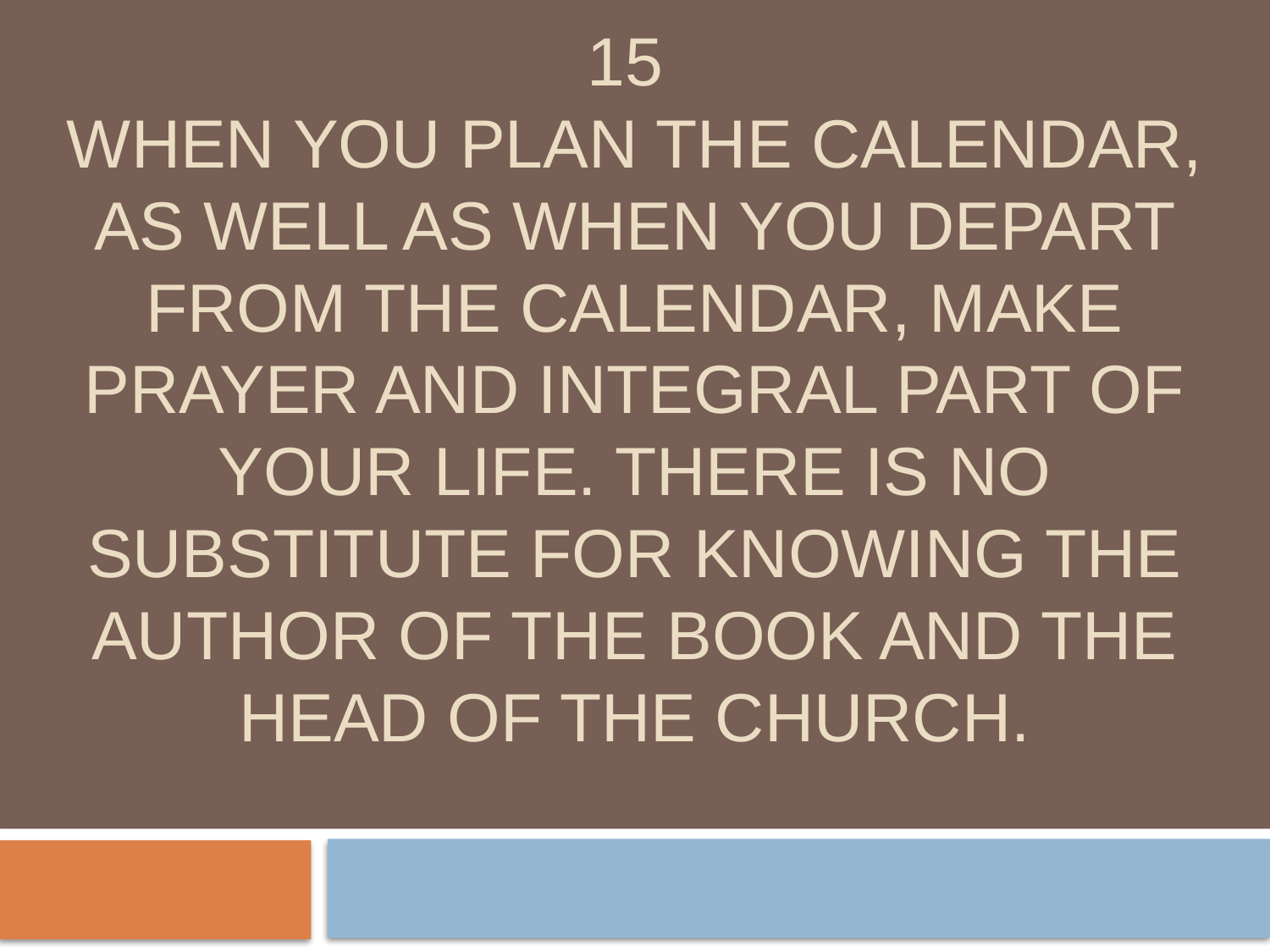

# 15 When you plan the calendar, as well as when you depart from the calendar, make prayer and integral part of your life. There is no substitute for knowing the Author of the Book and the Head of the Church.